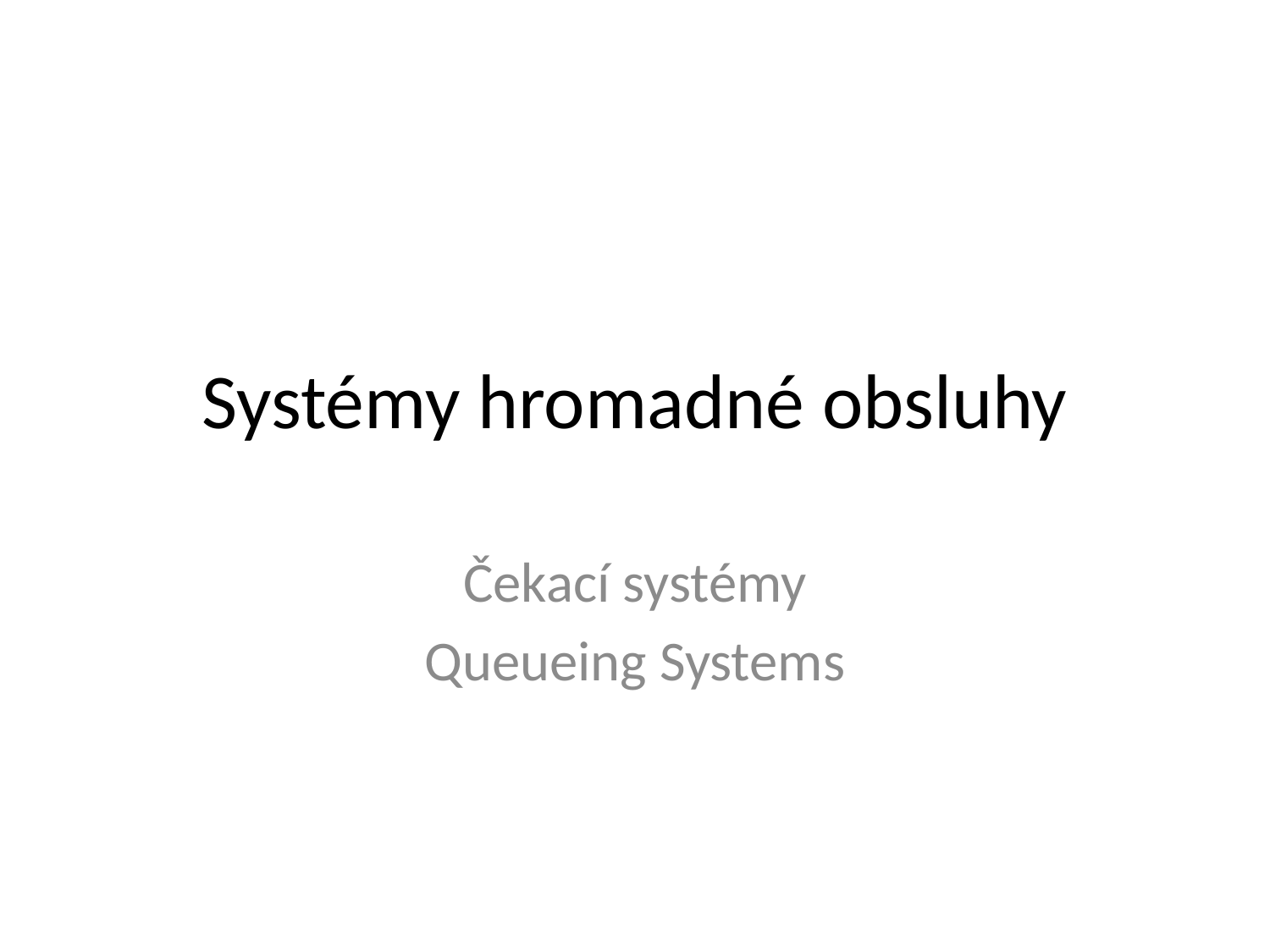

# Systémy hromadné obsluhy
Čekací systémy
Queueing Systems